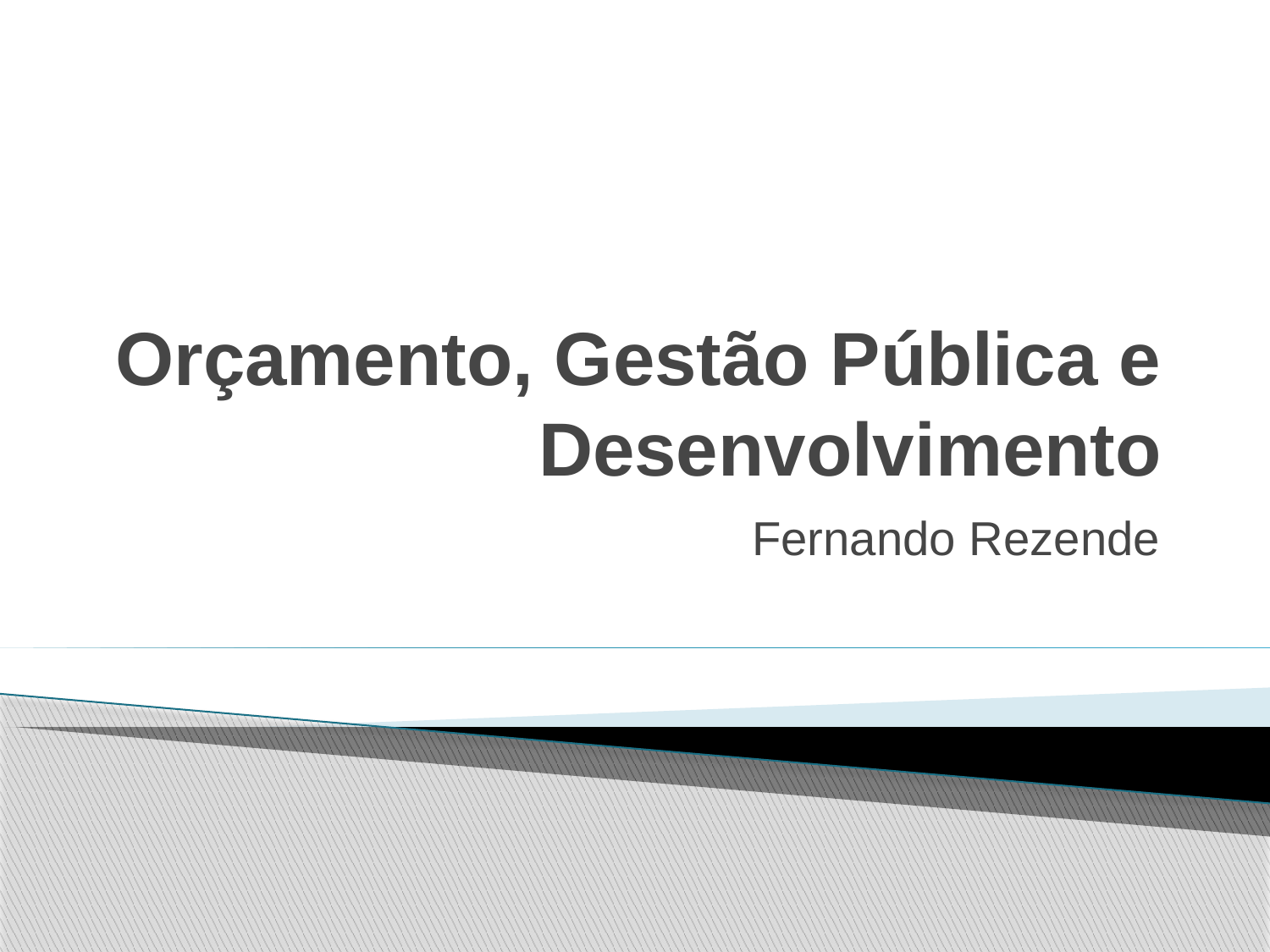

# Orçamento, Gestão Pública e Desenvolvimento
Fernando Rezende